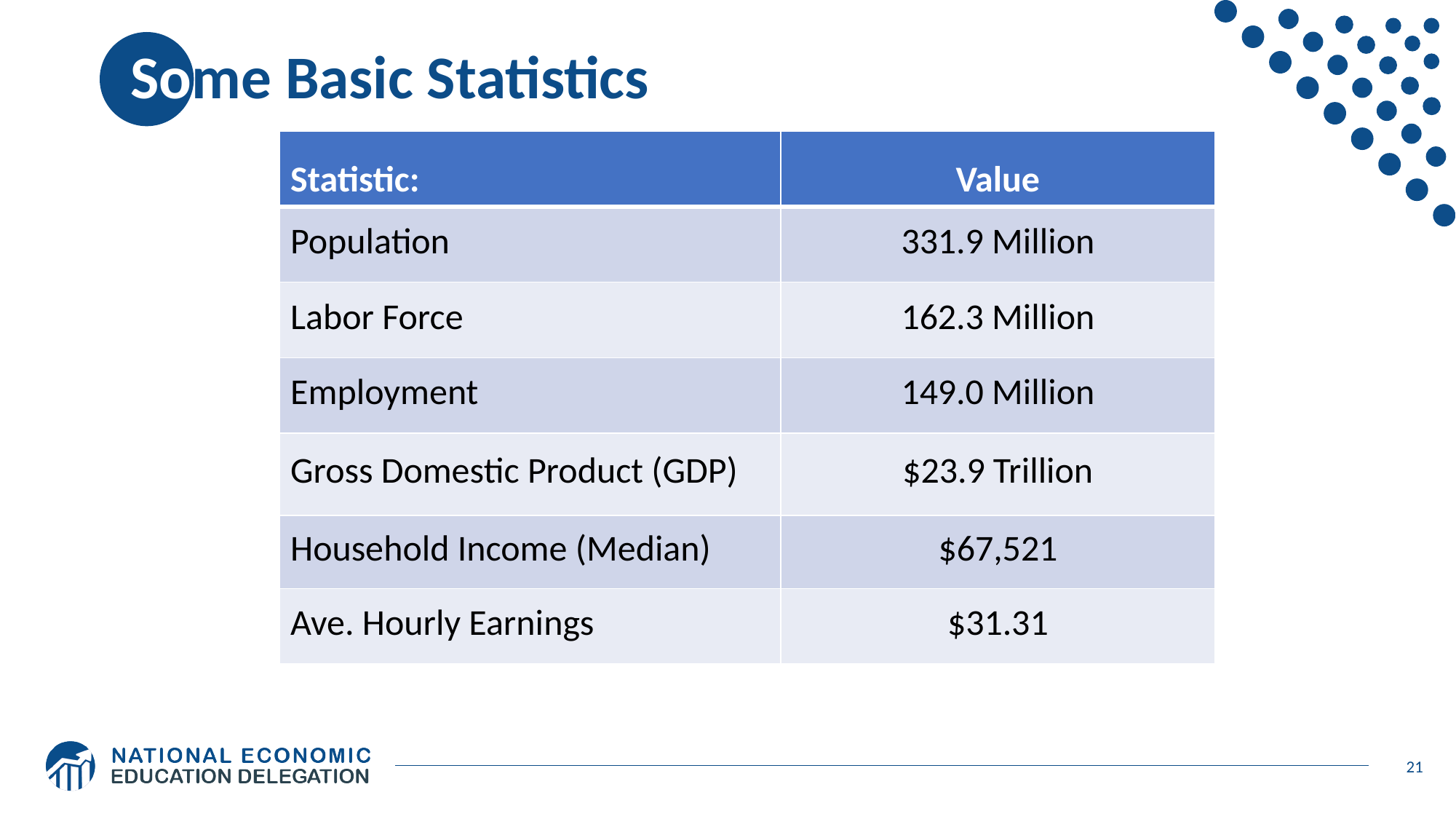

# Some Basic Statistics
| Statistic: | Value |
| --- | --- |
| Population | 331.9 Million |
| Labor Force | 162.3 Million |
| Employment | 149.0 Million |
| Gross Domestic Product (GDP) | $23.9 Trillion |
| Household Income (Median) | $67,521 |
| Ave. Hourly Earnings | $31.31 |
21